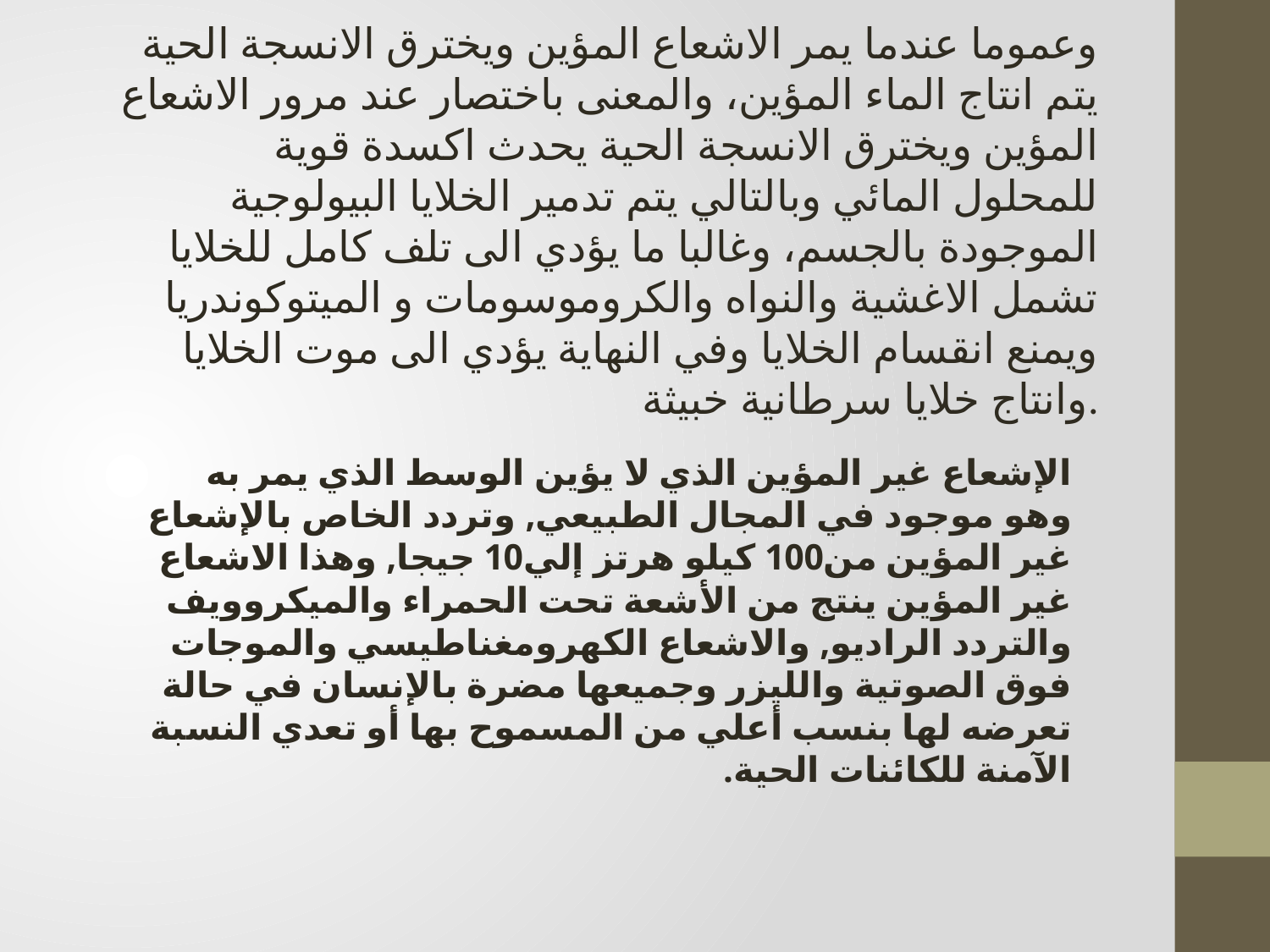

وعموما عندما يمر الاشعاع المؤين ويخترق الانسجة الحية يتم انتاج الماء المؤين، والمعنى باختصار عند مرور الاشعاع المؤين ويخترق الانسجة الحية يحدث اكسدة قوية للمحلول المائي وبالتالي يتم تدمير الخلايا البيولوجية الموجودة بالجسم، وغالبا ما يؤدي الى تلف كامل للخلايا تشمل الاغشية والنواه والكروموسومات و الميتوكوندريا ويمنع انقسام الخلايا وفي النهاية يؤدي الى موت الخلايا وانتاج خلايا سرطانية خبيثة.
الإشعاع غير المؤين الذي لا يؤين الوسط الذي يمر به وهو موجود في المجال الطبيعي‏,‏ وتردد الخاص بالإشعاع غير المؤين من‏100‏ كيلو هرتز إلي‏10‏ جيجا‏,‏ وهذا الاشعاع غير المؤين ينتج من الأشعة تحت الحمراء والميكروويف والتردد الراديو‏,‏ والاشعاع الكهرومغناطيسي والموجات فوق الصوتية والليزر وجميعها مضرة بالإنسان في حالة تعرضه لها بنسب أعلي من المسموح بها أو تعدي النسبة الآمنة للكائنات الحية‏.‏